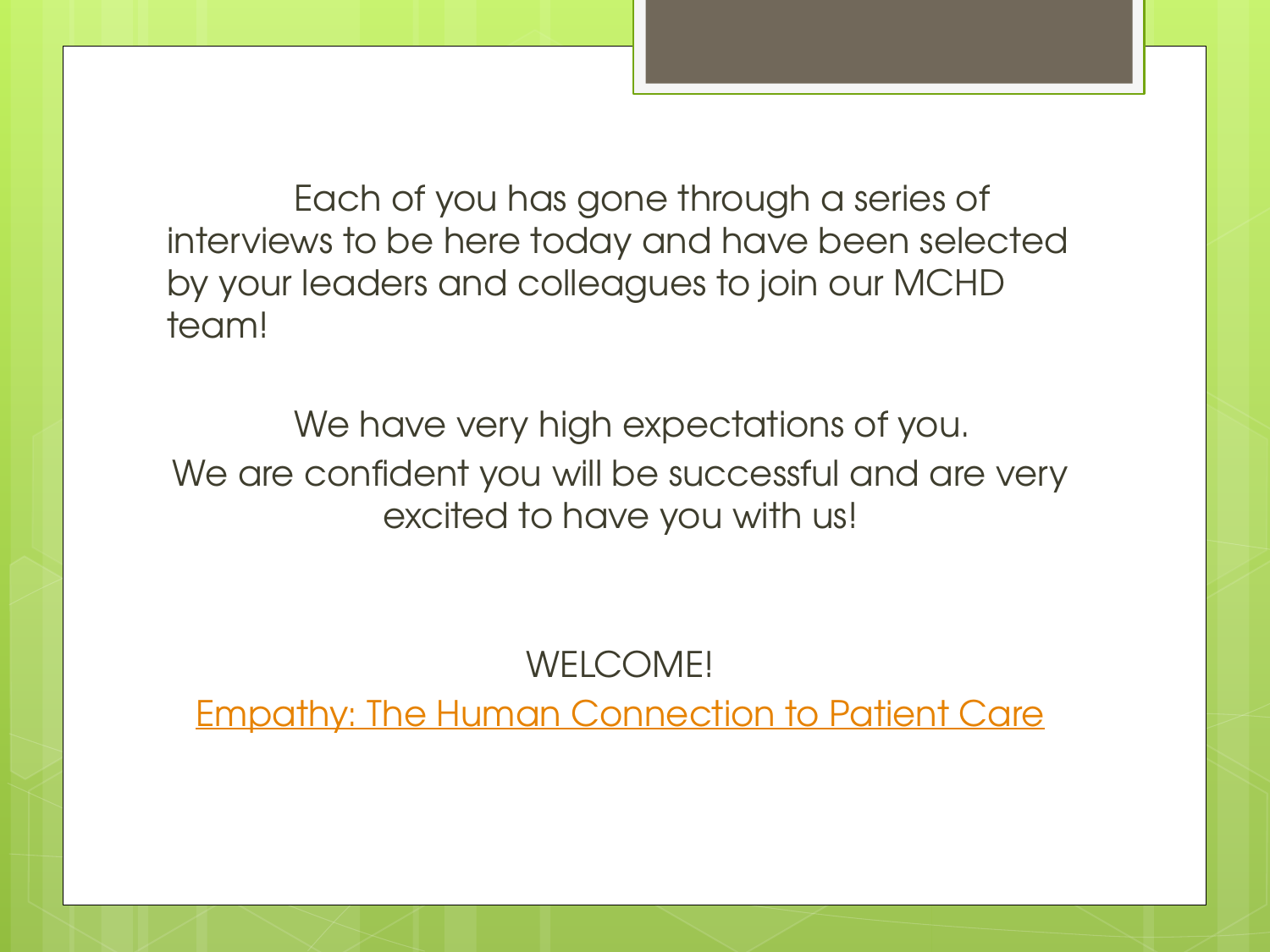

Each of you has gone through a series of interviews to be here today and have been selected by your leaders and colleagues to join our MCHD team!

	We have very high expectations of you.
We are confident you will be successful and are very excited to have you with us!

WELCOME!
Empathy: The Human Connection to Patient Care